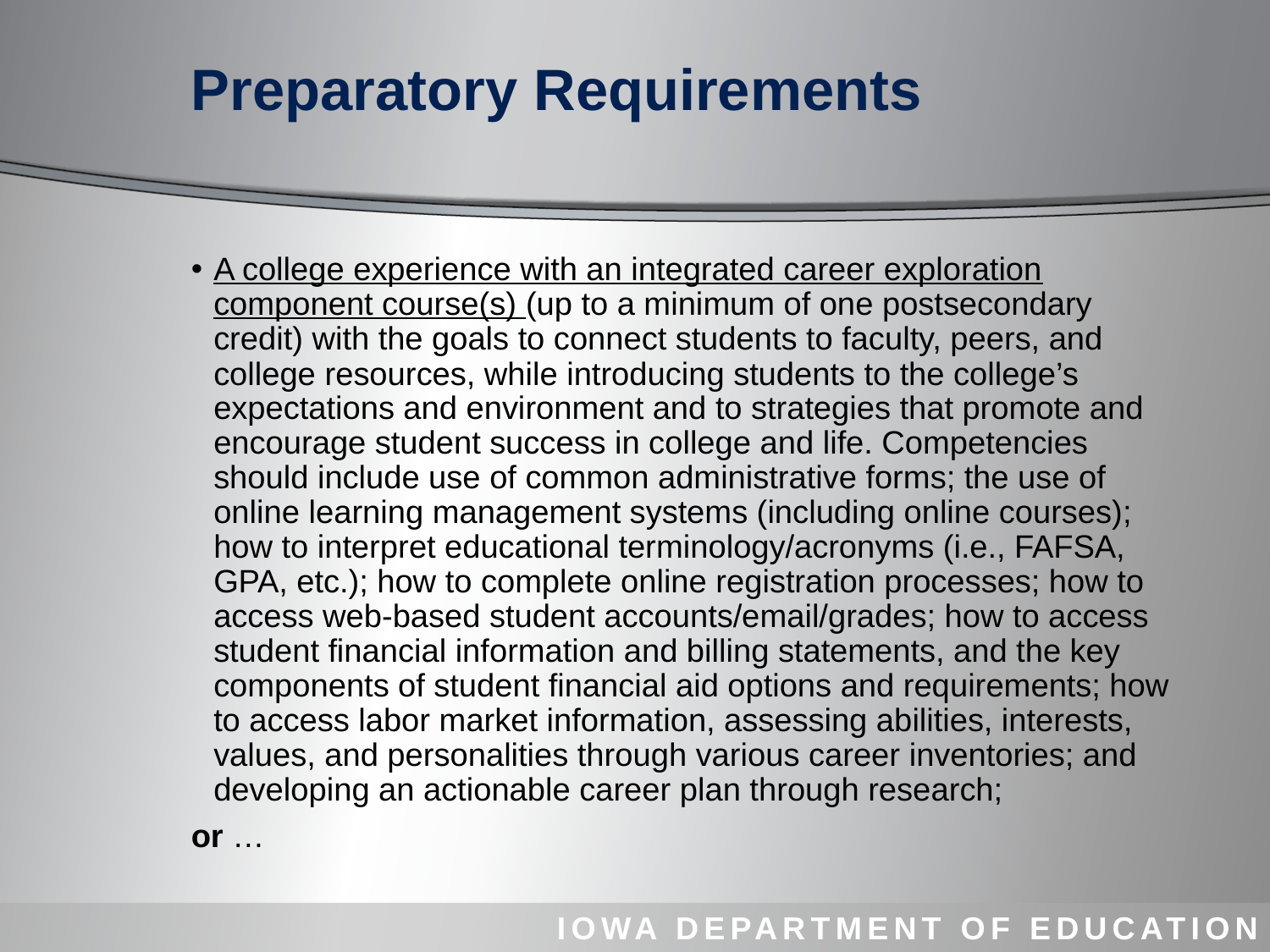

# Preparatory Requirements
A college experience with an integrated career exploration component course(s) (up to a minimum of one postsecondary credit) with the goals to connect students to faculty, peers, and college resources, while introducing students to the college’s expectations and environment and to strategies that promote and encourage student success in college and life. Competencies should include use of common administrative forms; the use of online learning management systems (including online courses); how to interpret educational terminology/acronyms (i.e., FAFSA, GPA, etc.); how to complete online registration processes; how to access web-based student accounts/email/grades; how to access student financial information and billing statements, and the key components of student financial aid options and requirements; how to access labor market information, assessing abilities, interests, values, and personalities through various career inventories; and developing an actionable career plan through research;
or …